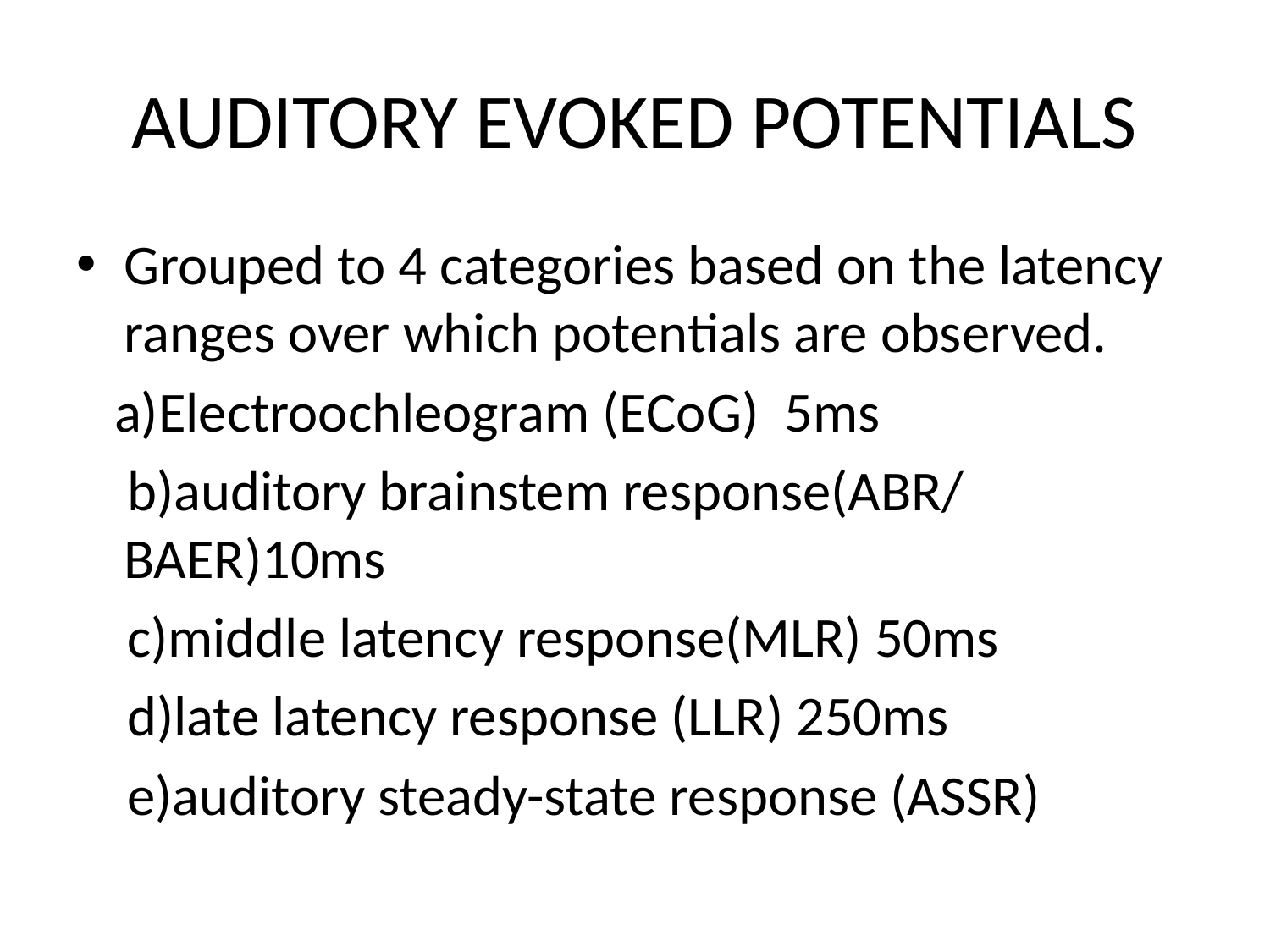

# AUDITORY EVOKED POTENTIALS
Grouped to 4 categories based on the latency ranges over which potentials are observed.
   a)Electroochleogram (ECoG)  5ms
    b)auditory brainstem response(ABR/BAER)10ms
    c)middle latency response(MLR) 50ms
    d)late latency response (LLR) 250ms
    e)auditory steady-state response (ASSR)